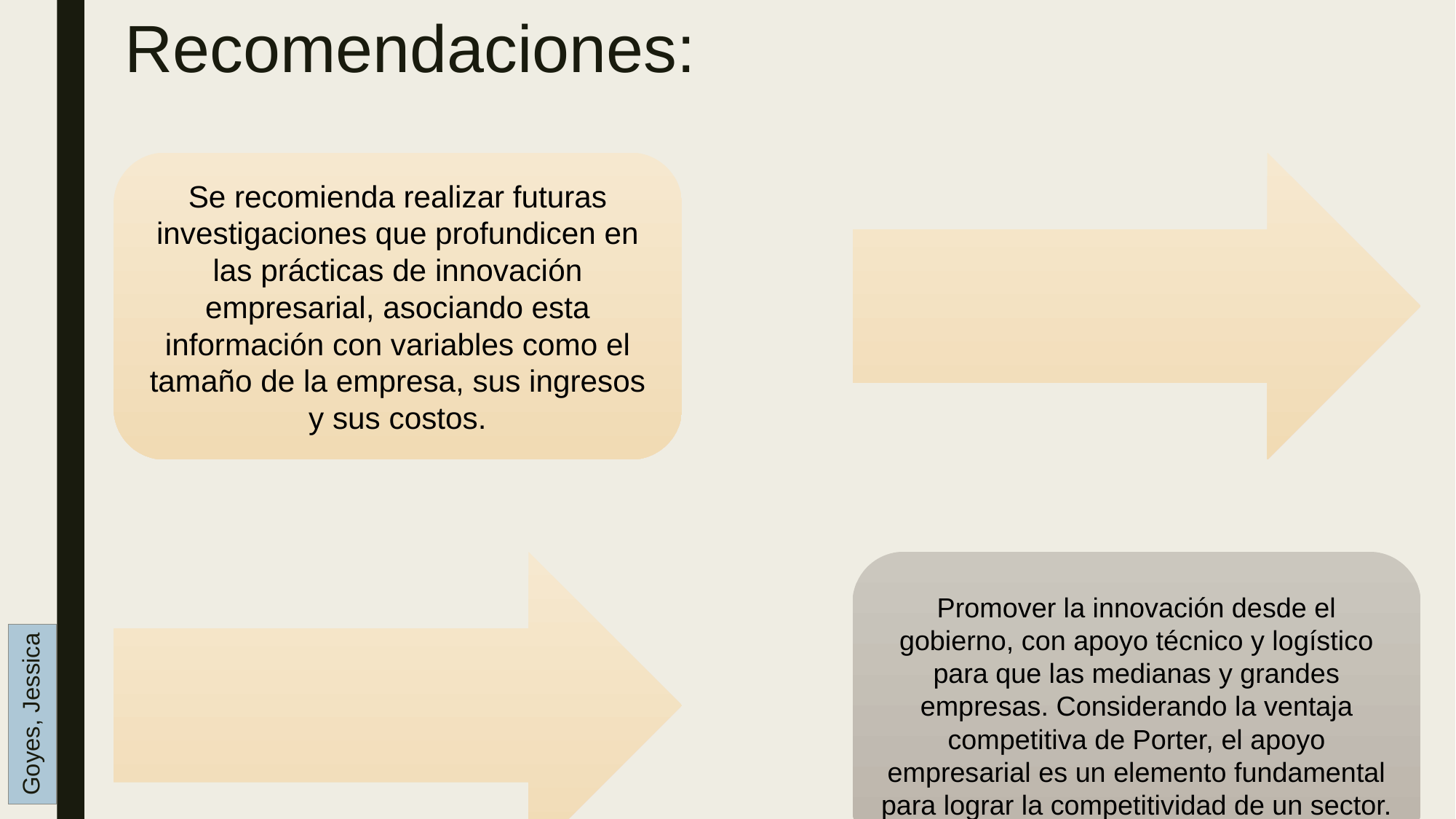

# Recomendaciones:
Se recomienda realizar futuras investigaciones que profundicen en las prácticas de innovación empresarial, asociando esta información con variables como el tamaño de la empresa, sus ingresos y sus costos.
Promover la innovación desde el gobierno, con apoyo técnico y logístico para que las medianas y grandes empresas. Considerando la ventaja competitiva de Porter, el apoyo empresarial es un elemento fundamental para lograr la competitividad de un sector.
Goyes, Jessica